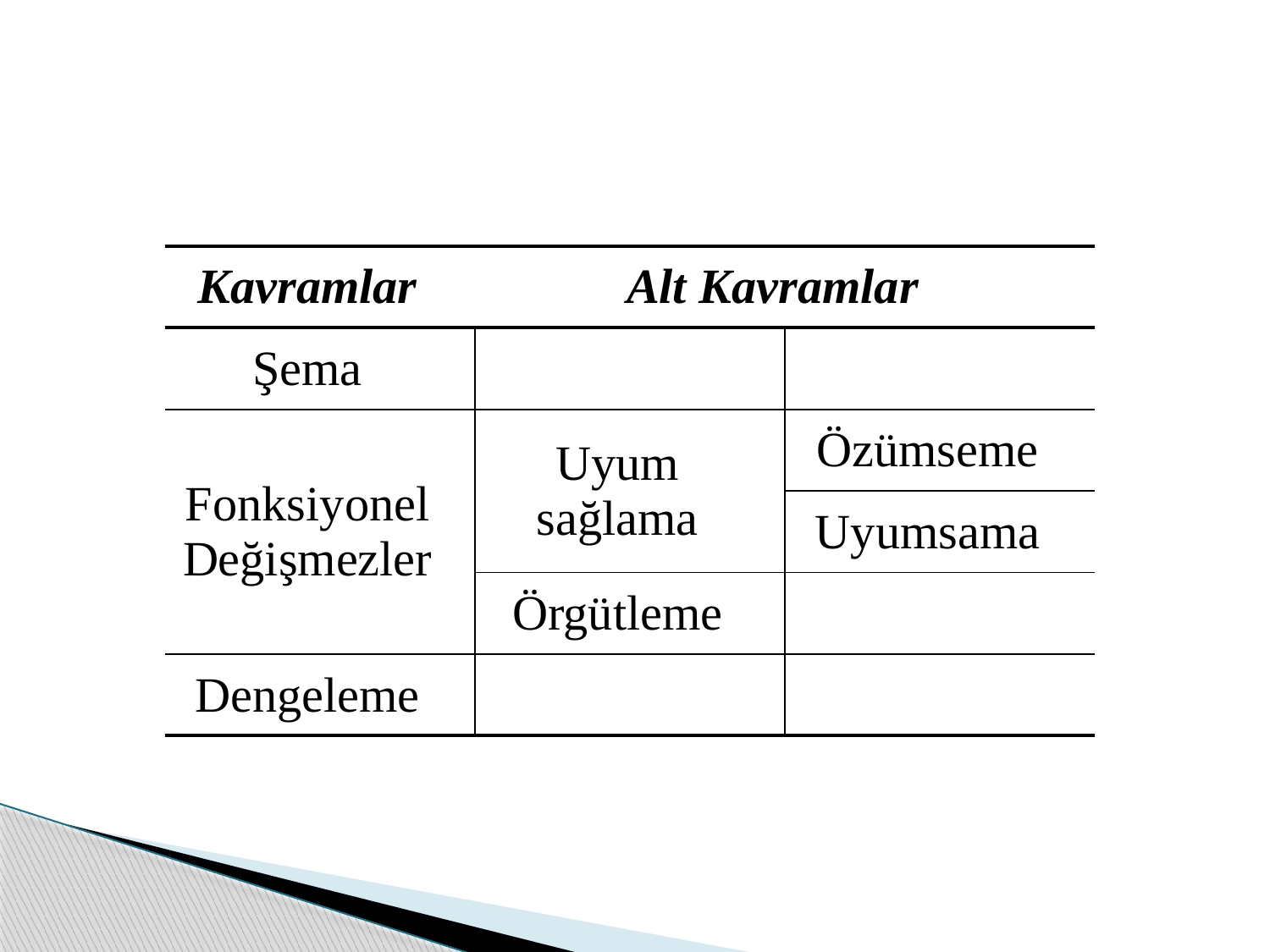

#
| Kavramlar | Alt Kavramlar |  |
| --- | --- | --- |
| Şema |  |  |
| Fonksiyonel Değişmezler | Uyum sağlama | Özümseme |
|  |  | Uyumsama |
|  | Örgütleme |  |
| Dengeleme |  |  |